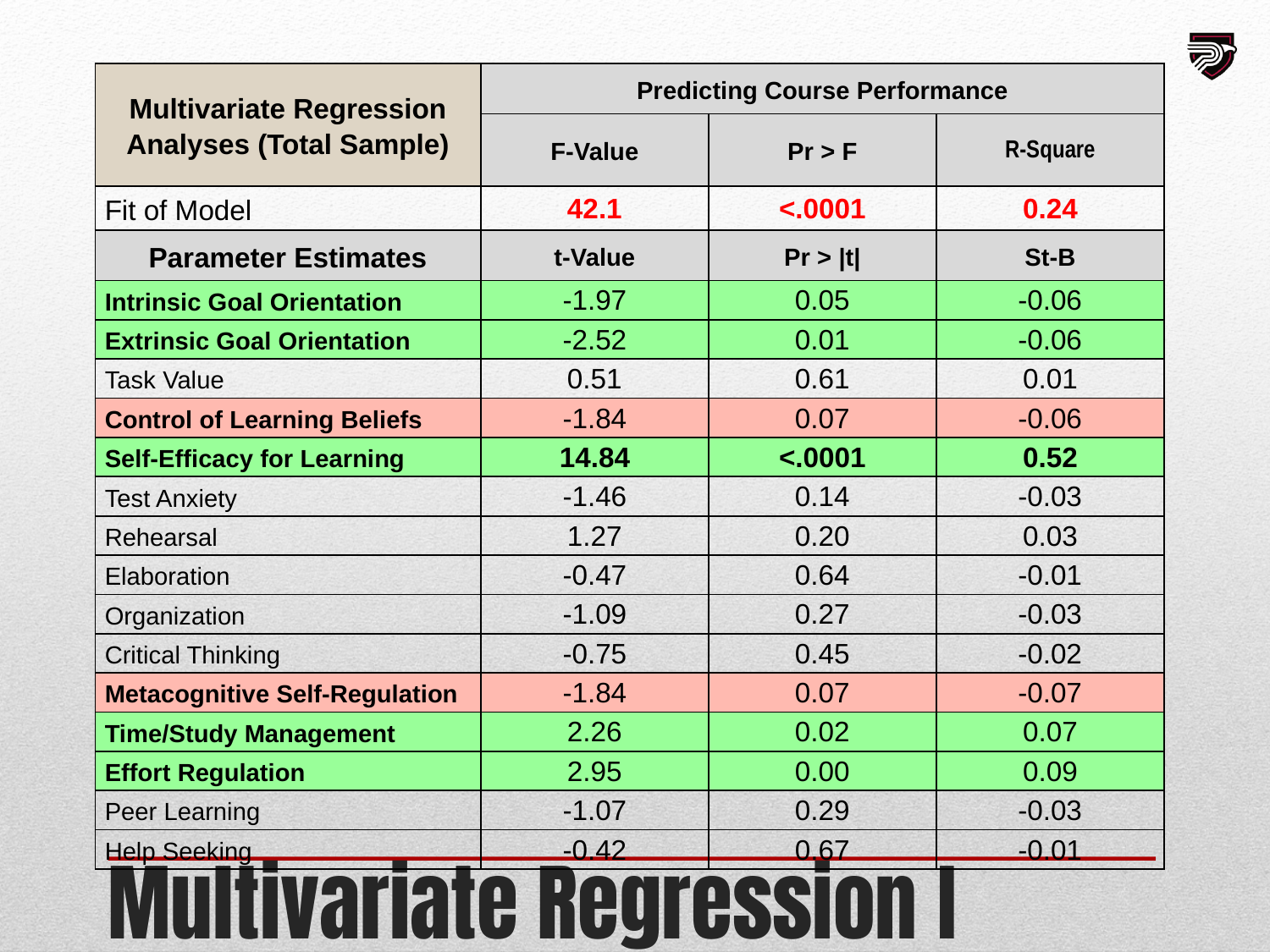

| Multivariate Regression Analyses (Total Sample) | Predicting Course Performance |  |  |
| --- | --- | --- | --- |
|  | F-Value | Pr > F | R-Square |
| Fit of Model | 42.1 | <.0001 | 0.24 |
| Parameter Estimates | t-Value | Pr > |t| | St-B |
| Intrinsic Goal Orientation | -1.97 | 0.05 | -0.06 |
| Extrinsic Goal Orientation | -2.52 | 0.01 | -0.06 |
| Task Value | 0.51 | 0.61 | 0.01 |
| Control of Learning Beliefs | -1.84 | 0.07 | -0.06 |
| Self-Efficacy for Learning | 14.84 | <.0001 | 0.52 |
| Test Anxiety | -1.46 | 0.14 | -0.03 |
| Rehearsal | 1.27 | 0.20 | 0.03 |
| Elaboration | -0.47 | 0.64 | -0.01 |
| Organization | -1.09 | 0.27 | -0.03 |
| Critical Thinking | -0.75 | 0.45 | -0.02 |
| Metacognitive Self-Regulation | -1.84 | 0.07 | -0.07 |
| Time/Study Management | 2.26 | 0.02 | 0.07 |
| Effort Regulation | 2.95 | 0.00 | 0.09 |
| Peer Learning | -1.07 | 0.29 | -0.03 |
| Help Seeking | -0.42 | 0.67 | -0.01 |
# Multivariate Regression I